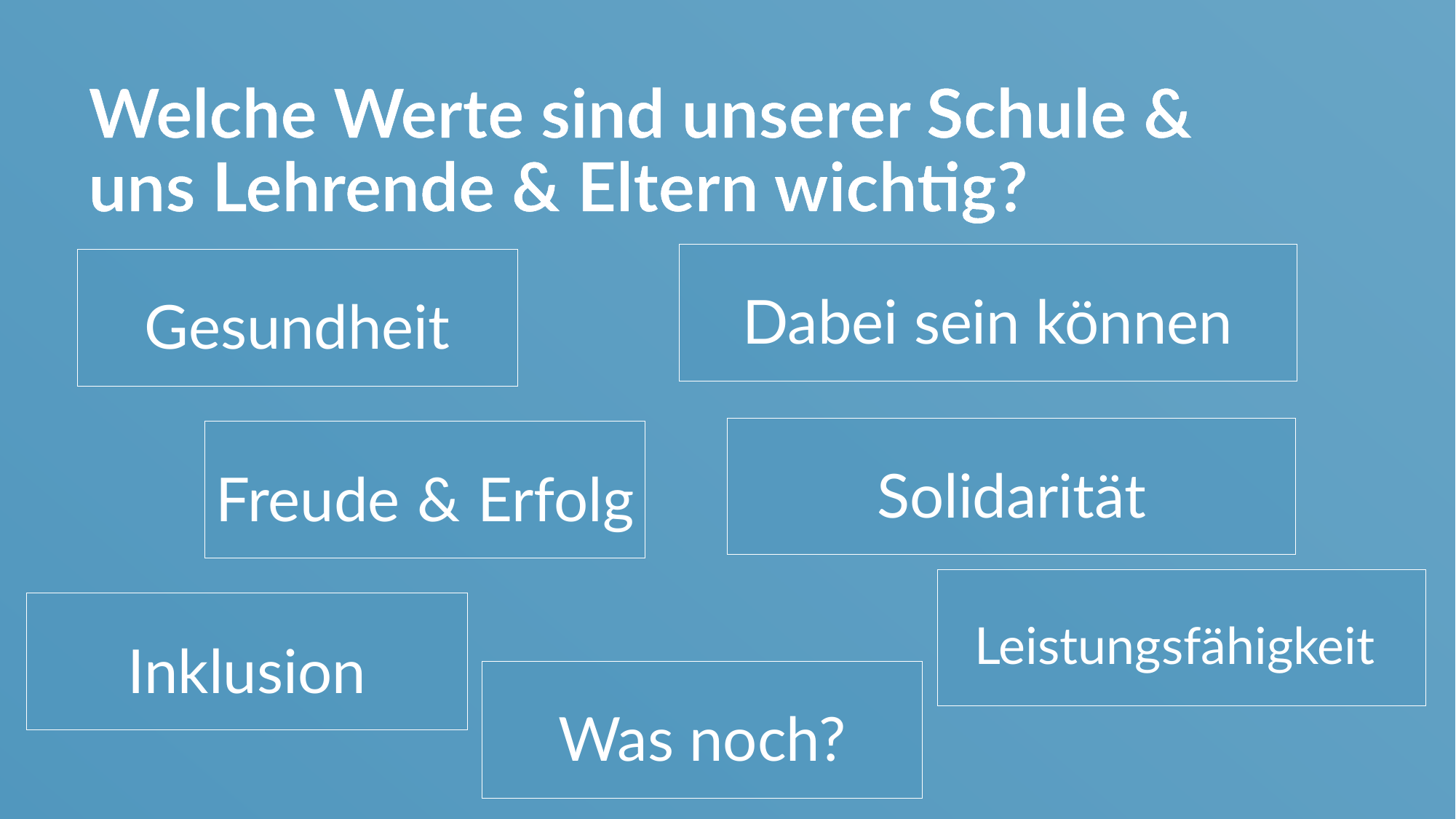

# Welche Werte sind unserer Schule & uns Lehrende & Eltern wichtig?
Dabei sein können
Gesundheit
Solidarität
Freude & Erfolg
Leistungsfähigkeit
Inklusion
Was noch?